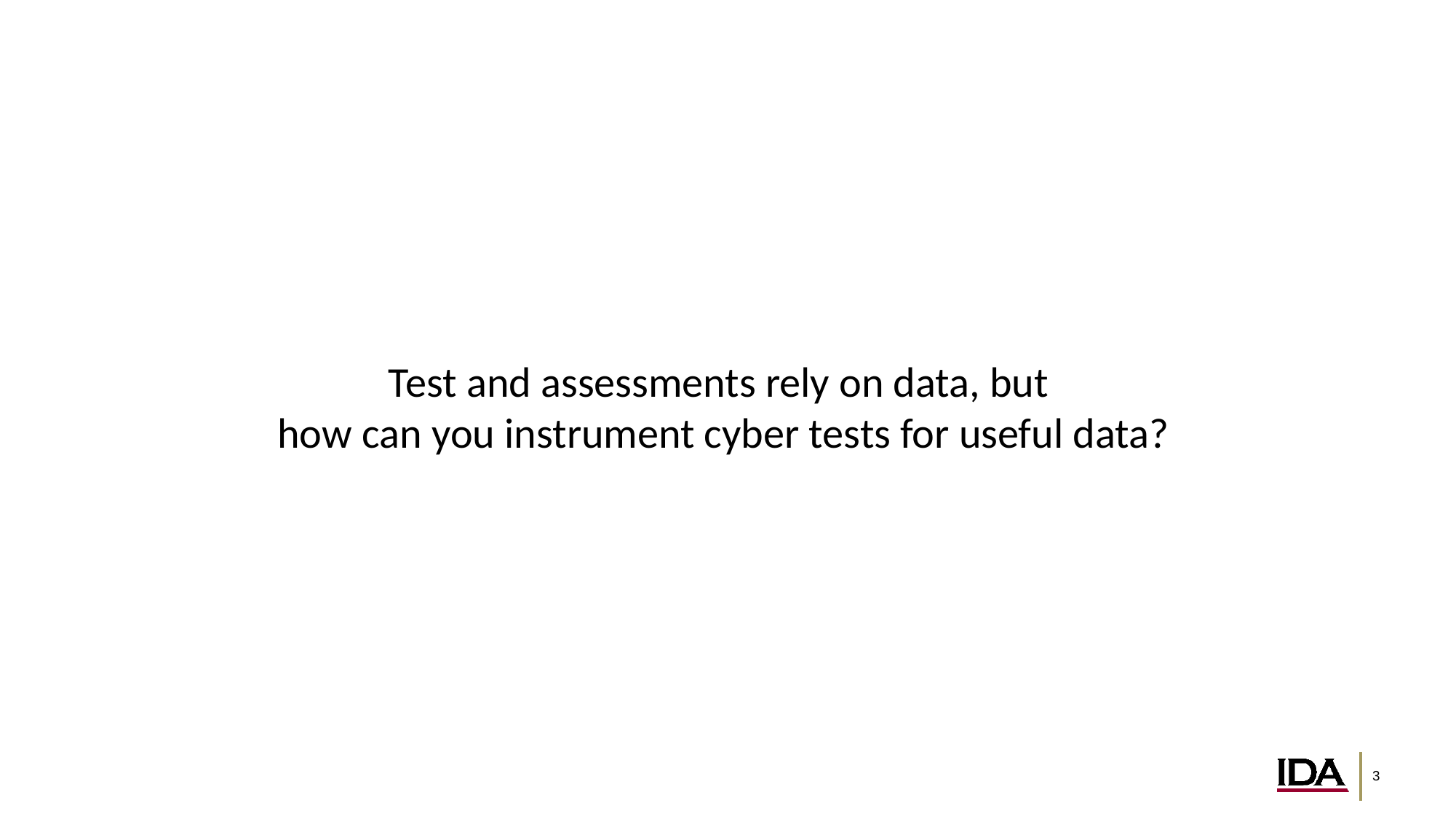

Test and assessments rely on data, but
how can you instrument cyber tests for useful data?